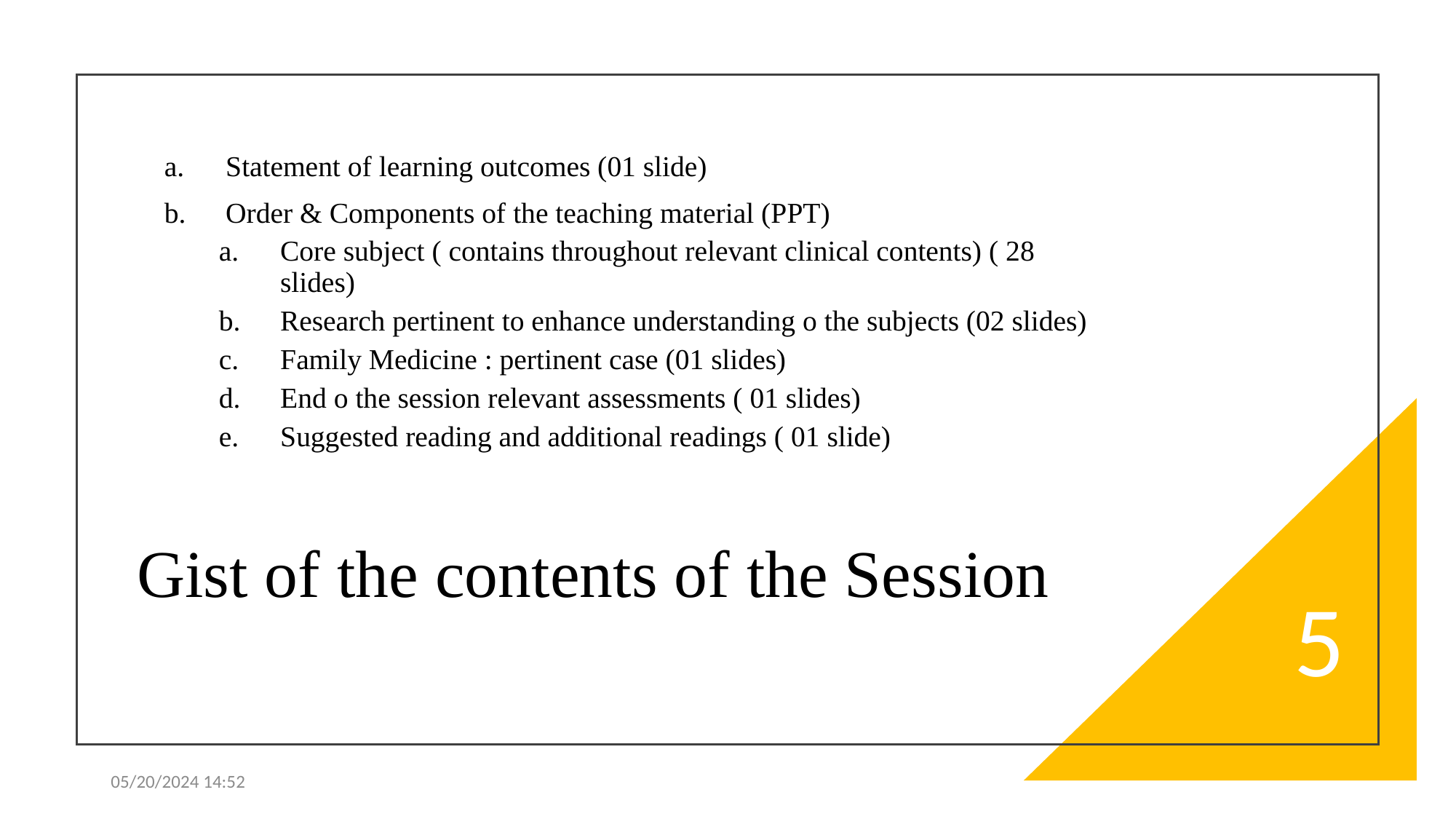

Statement of learning outcomes (01 slide)
Order & Components of the teaching material (PPT)
Core subject ( contains throughout relevant clinical contents) ( 28 slides)
Research pertinent to enhance understanding o the subjects (02 slides)
Family Medicine : pertinent case (01 slides)
End o the session relevant assessments ( 01 slides)
Suggested reading and additional readings ( 01 slide)

# Gist of the contents of the Session
5
05/20/2024 14:52